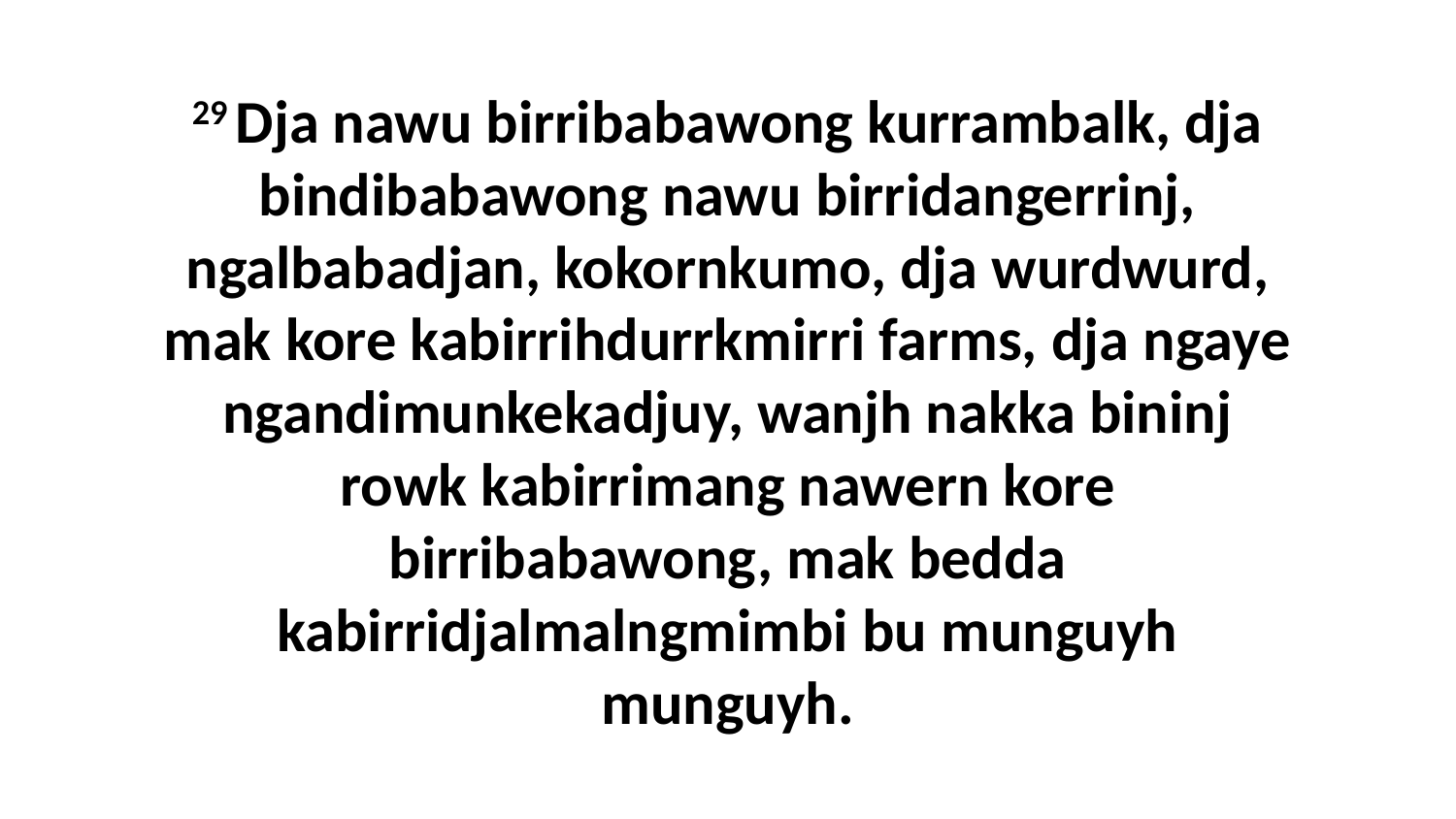

29 Dja nawu birribabawong kurrambalk, dja bindibabawong nawu birridangerrinj, ngalbabadjan, kokornkumo, dja wurdwurd, mak kore kabirrihdurrkmirri farms, dja ngaye ngandimunkekadjuy, wanjh nakka bininj rowk kabirrimang nawern kore birribabawong, mak bedda kabirridjalmalngmimbi bu munguyh munguyh.